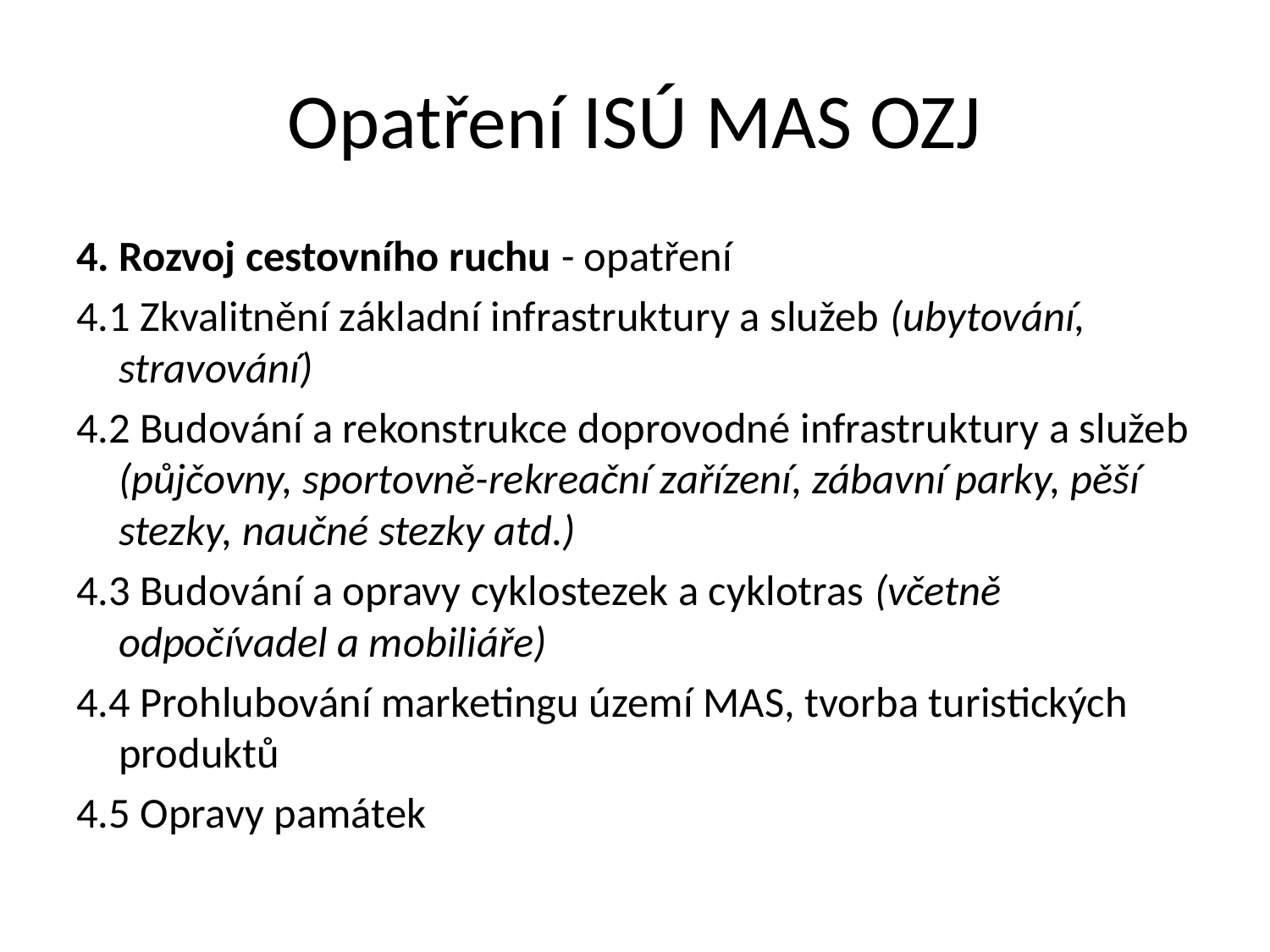

# Opatření ISÚ MAS OZJ
4. Rozvoj cestovního ruchu - opatření
4.1 Zkvalitnění základní infrastruktury a služeb (ubytování, stravování)
4.2 Budování a rekonstrukce doprovodné infrastruktury a služeb (půjčovny, sportovně-rekreační zařízení, zábavní parky, pěší stezky, naučné stezky atd.)
4.3 Budování a opravy cyklostezek a cyklotras (včetně odpočívadel a mobiliáře)
4.4 Prohlubování marketingu území MAS, tvorba turistických produktů
4.5 Opravy památek